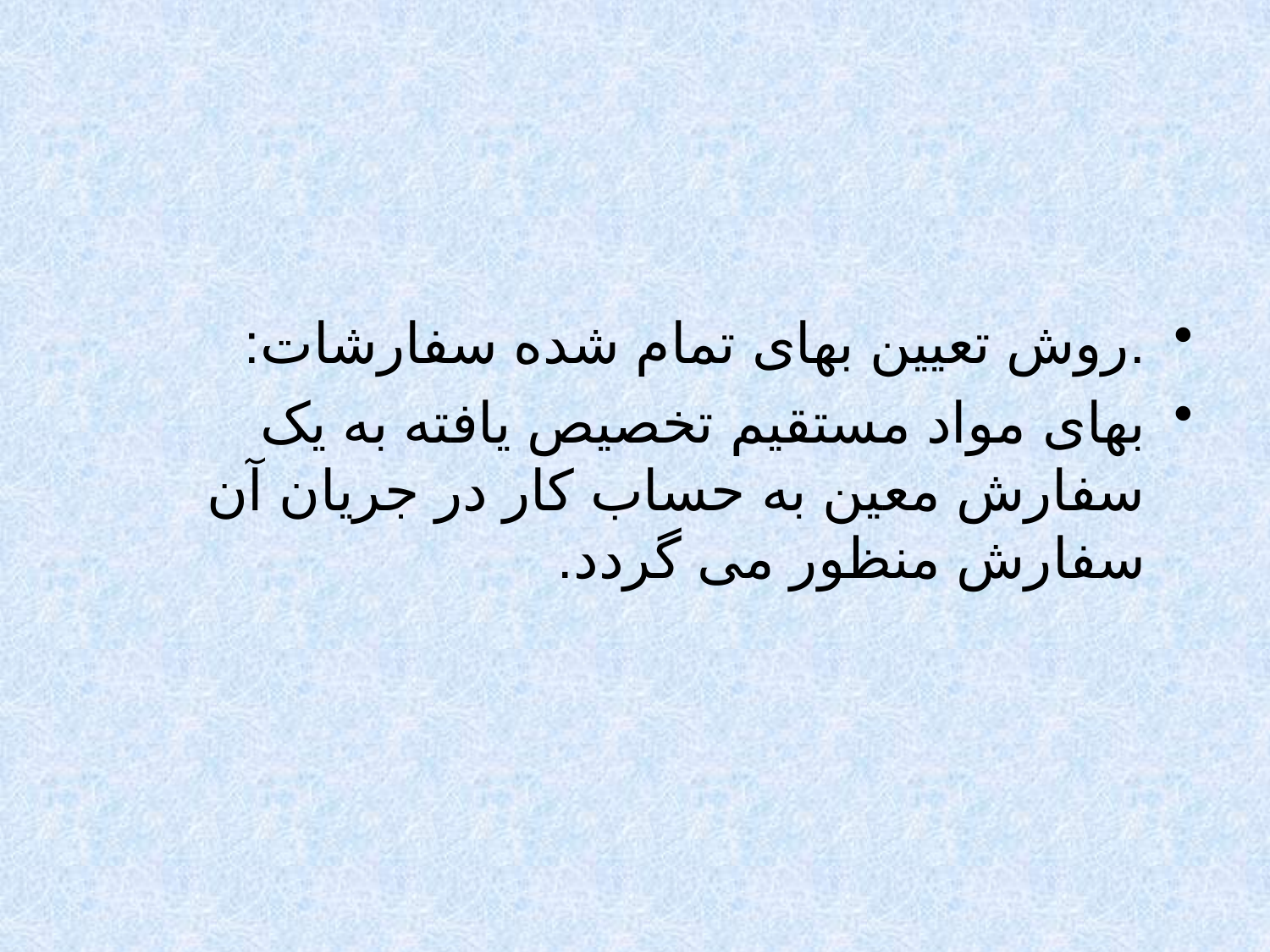

#

.روش تعیین بهای تمام شده سفارشات:
بهای مواد مستقیم تخصیص یافته به یک سفارش معین به حساب کار در جریان آن سفارش منظور می گردد.